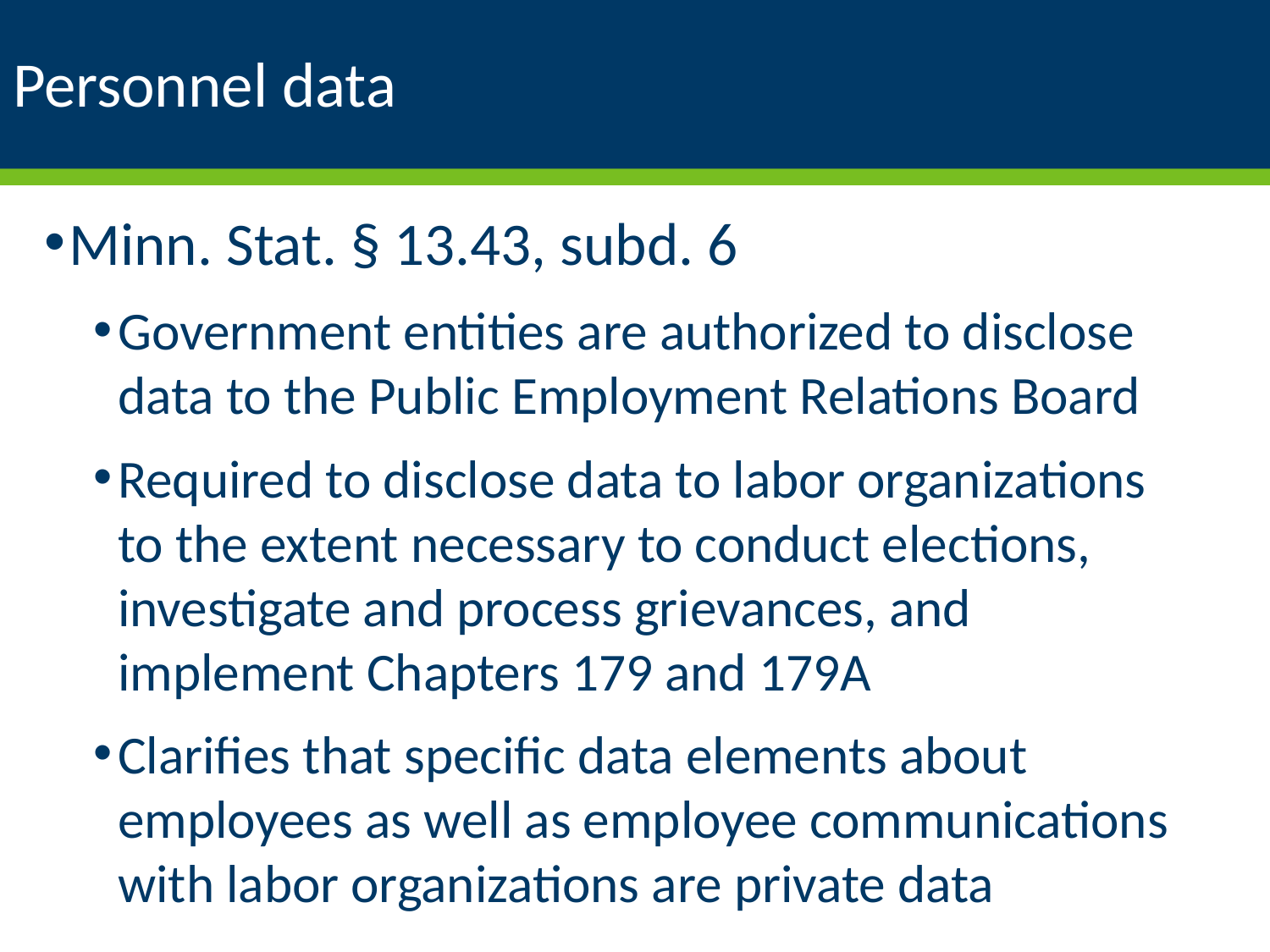

# Personnel data
Minn. Stat. § 13.43, subd. 6
Government entities are authorized to disclose data to the Public Employment Relations Board
Required to disclose data to labor organizations to the extent necessary to conduct elections, investigate and process grievances, and implement Chapters 179 and 179A
Clarifies that specific data elements about employees as well as employee communications with labor organizations are private data